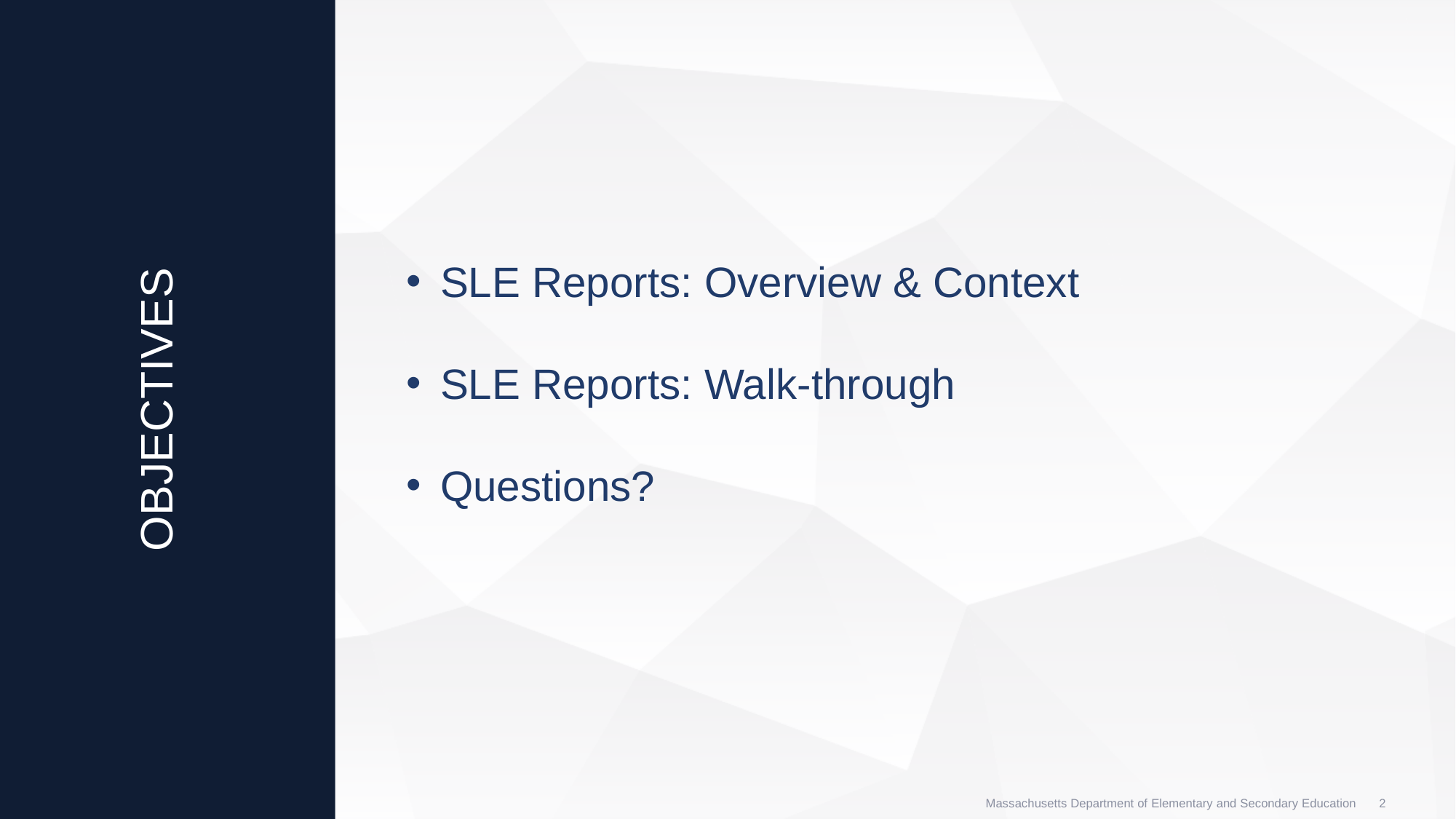

SLE Reports: Overview & Context

SLE Reports: Walk-through

Questions?
# OBJECTIVES
2